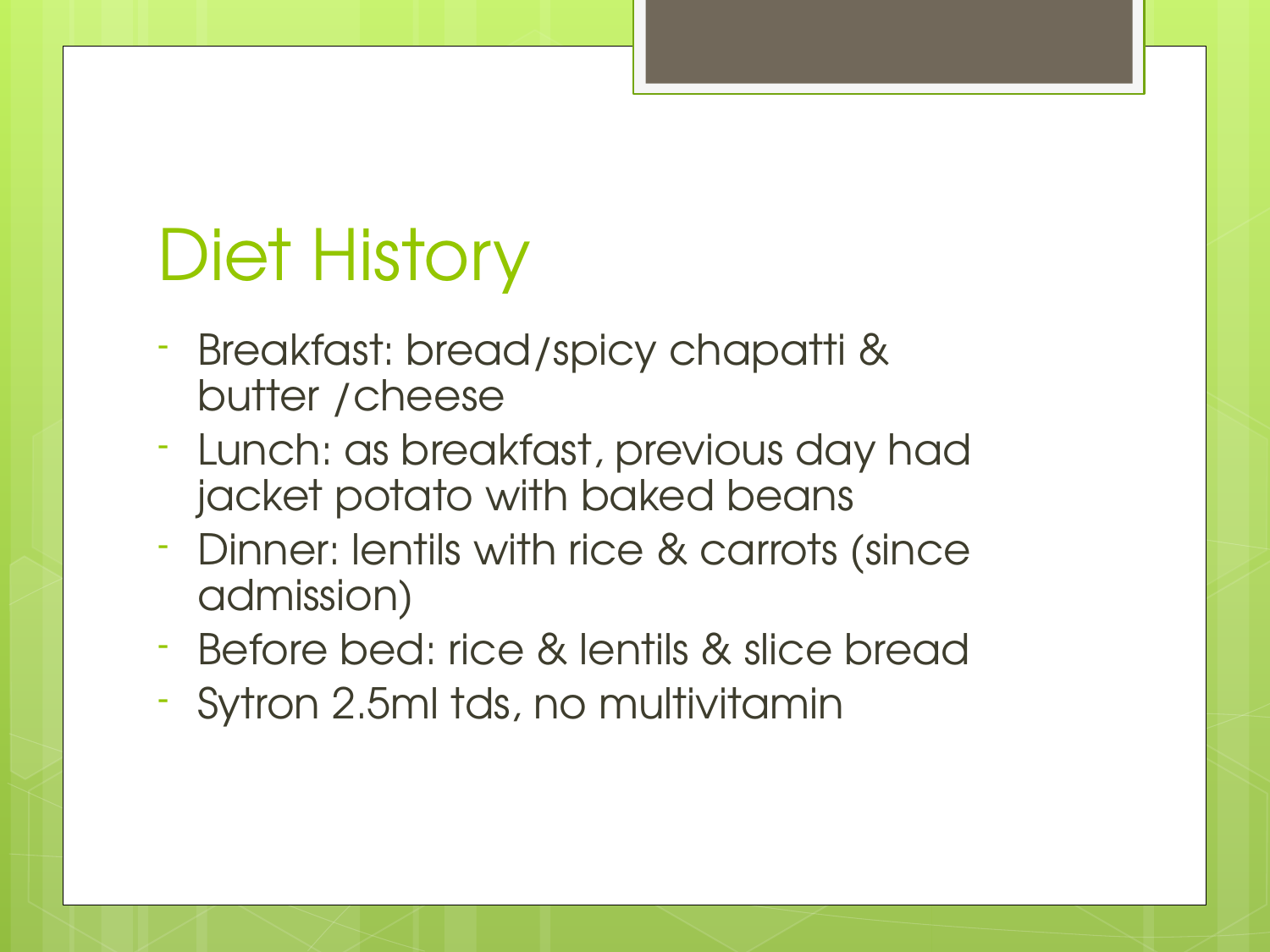

# Diet History
Breakfast: bread/spicy chapatti & butter /cheese
Lunch: as breakfast, previous day had jacket potato with baked beans
Dinner: lentils with rice & carrots (since admission)
Before bed: rice & lentils & slice bread
Sytron 2.5ml tds, no multivitamin